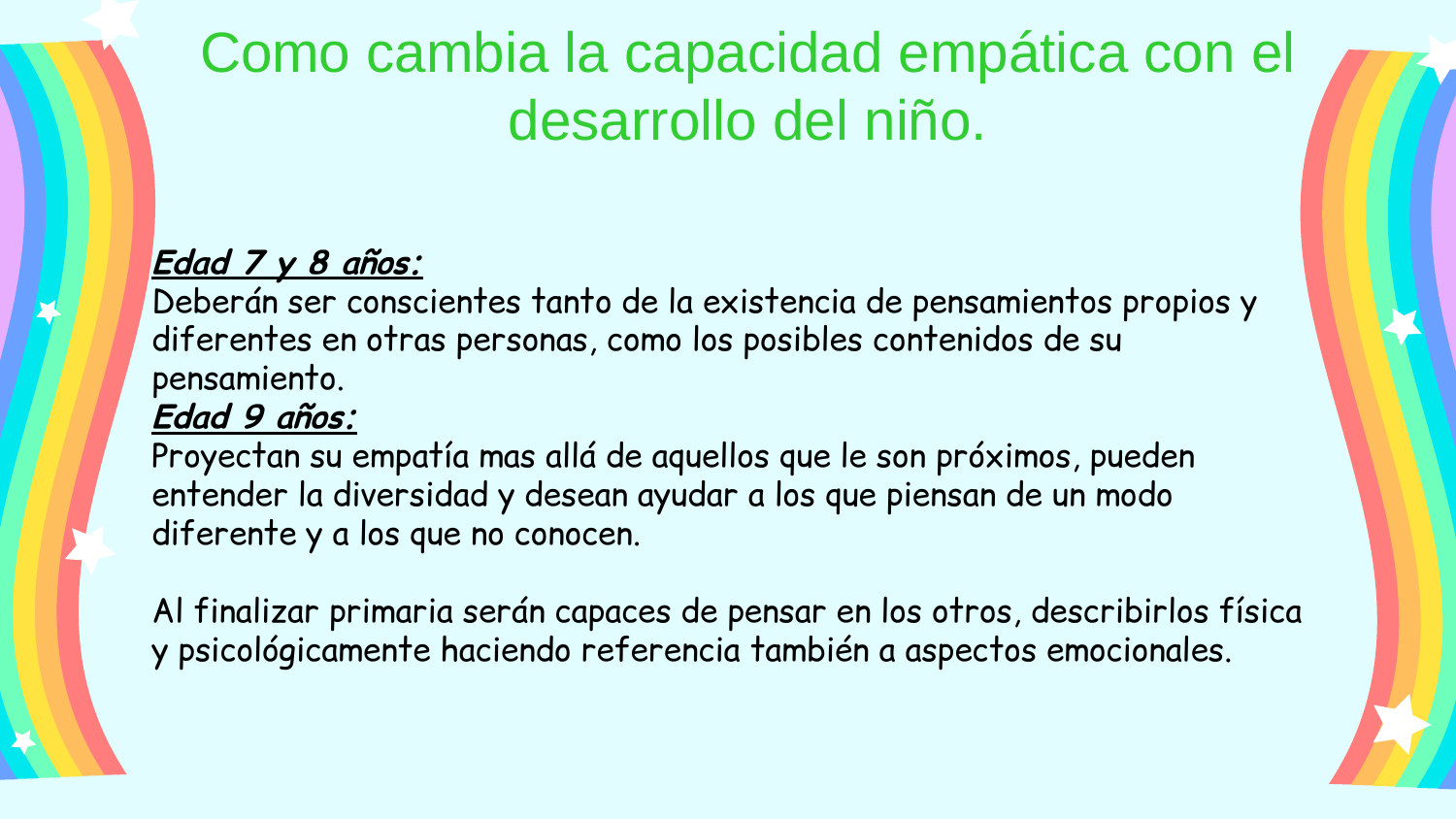

# Como cambia la capacidad empática con el desarrollo del niño.
Edad 7 y 8 años:
Deberán ser conscientes tanto de la existencia de pensamientos propios y diferentes en otras personas, como los posibles contenidos de su pensamiento.
Edad 9 años:
Proyectan su empatía mas allá de aquellos que le son próximos, pueden entender la diversidad y desean ayudar a los que piensan de un modo diferente y a los que no conocen.

Al finalizar primaria serán capaces de pensar en los otros, describirlos física y psicológicamente haciendo referencia también a aspectos emocionales.